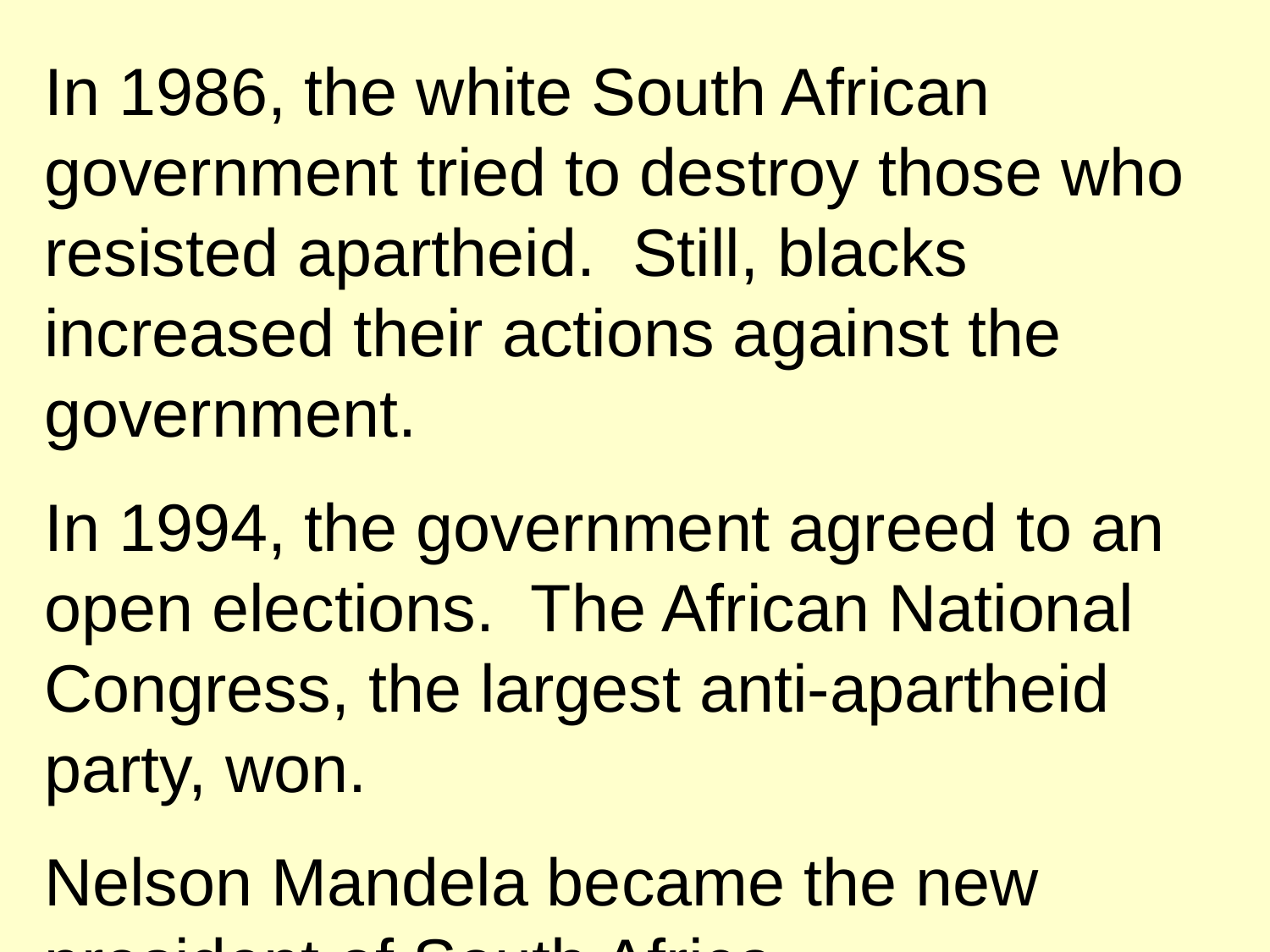

In 1986, the white South African government tried to destroy those who resisted apartheid.  Still, blacks increased their actions against the government.
In 1994, the government agreed to an open elections.  The African National Congress, the largest anti-apartheid party, won.
Nelson Mandela became the new president of South Africa.